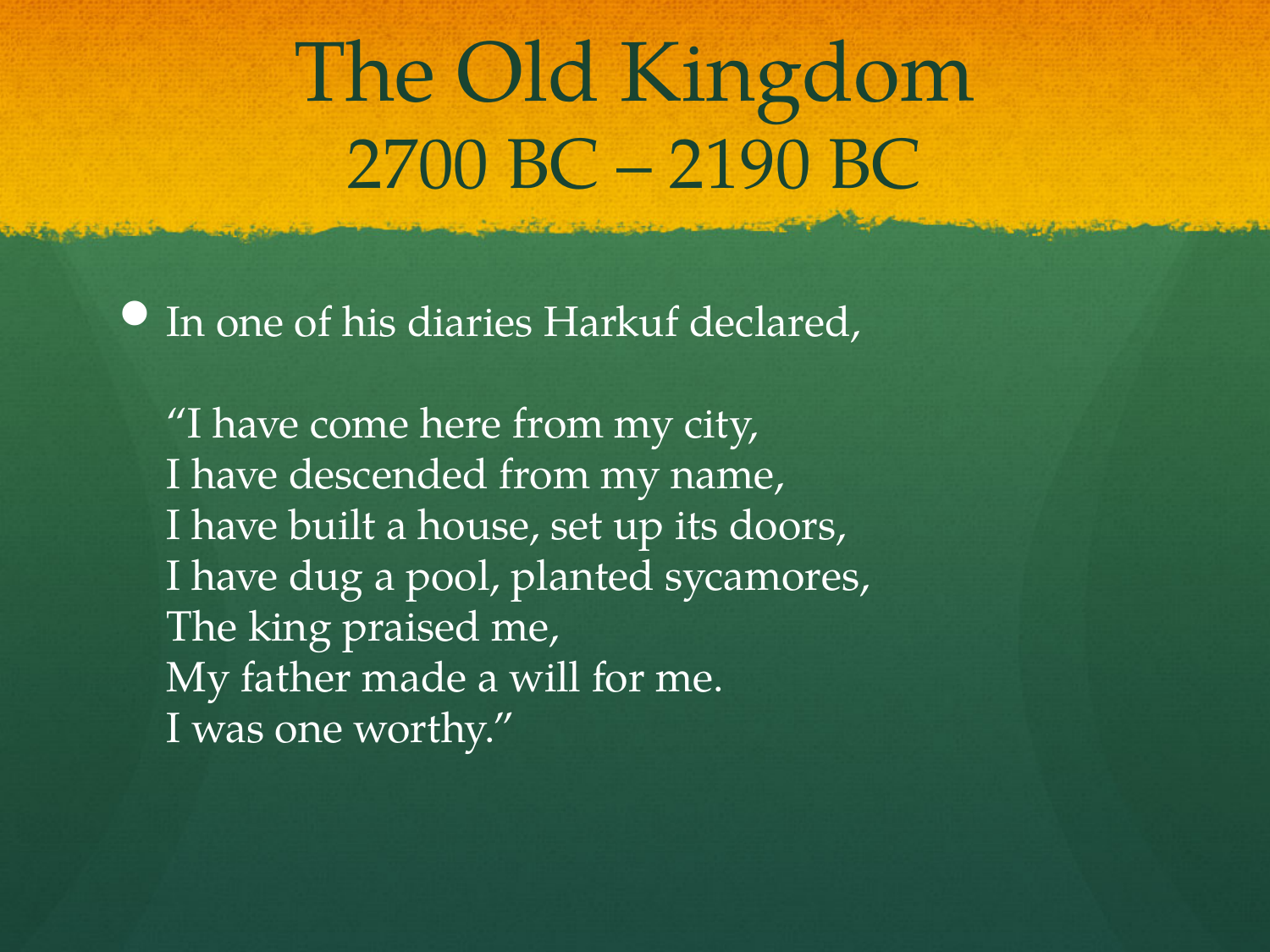

# The Old Kingdom 2700 BC – 2190 BC
In one of his diaries Harkuf declared,
“I have come here from my city,
I have descended from my name,
I have built a house, set up its doors,
I have dug a pool, planted sycamores,
The king praised me,
My father made a will for me.
I was one worthy.”